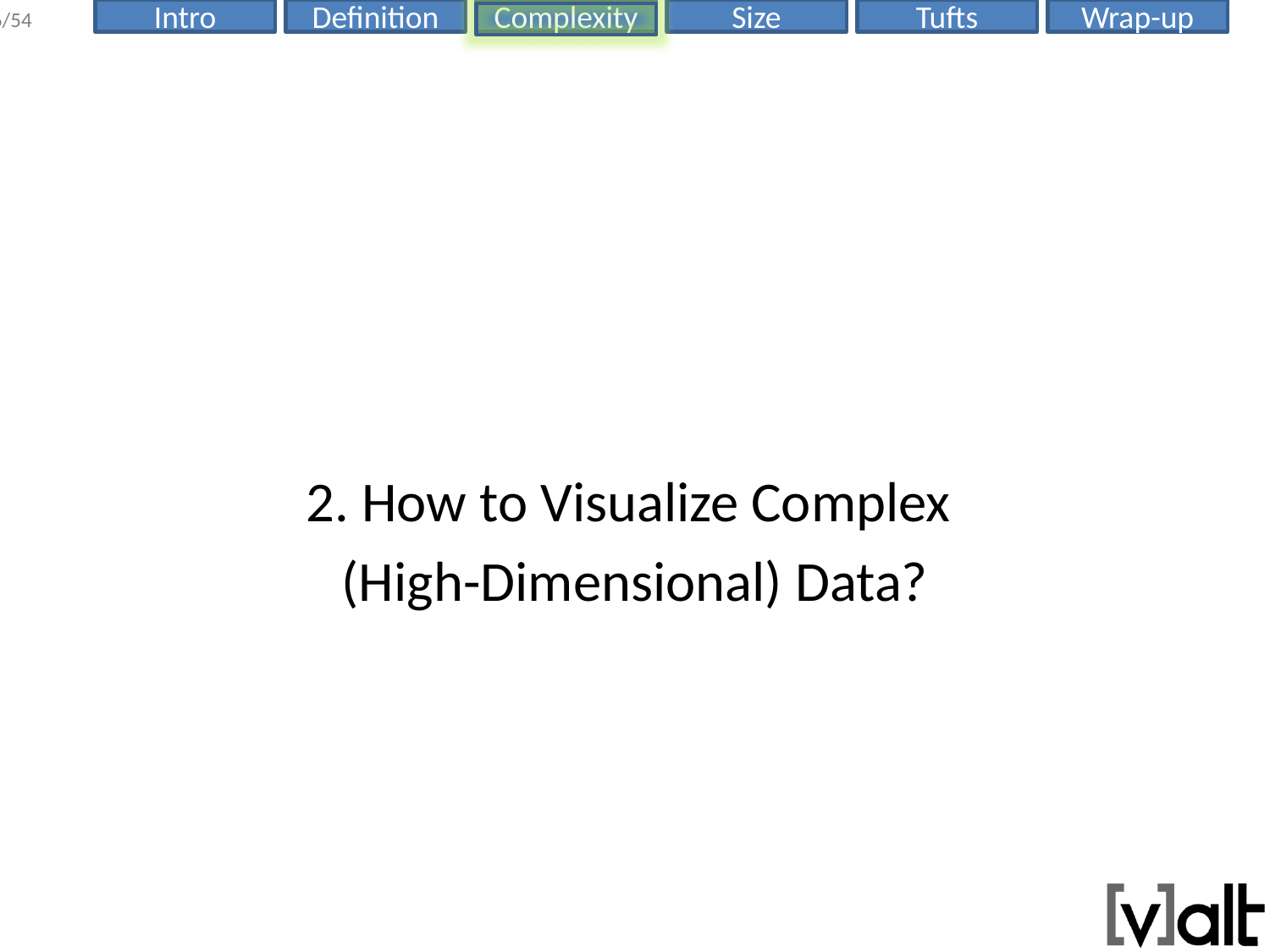

#

2. How to Visualize Complex
(High-Dimensional) Data?